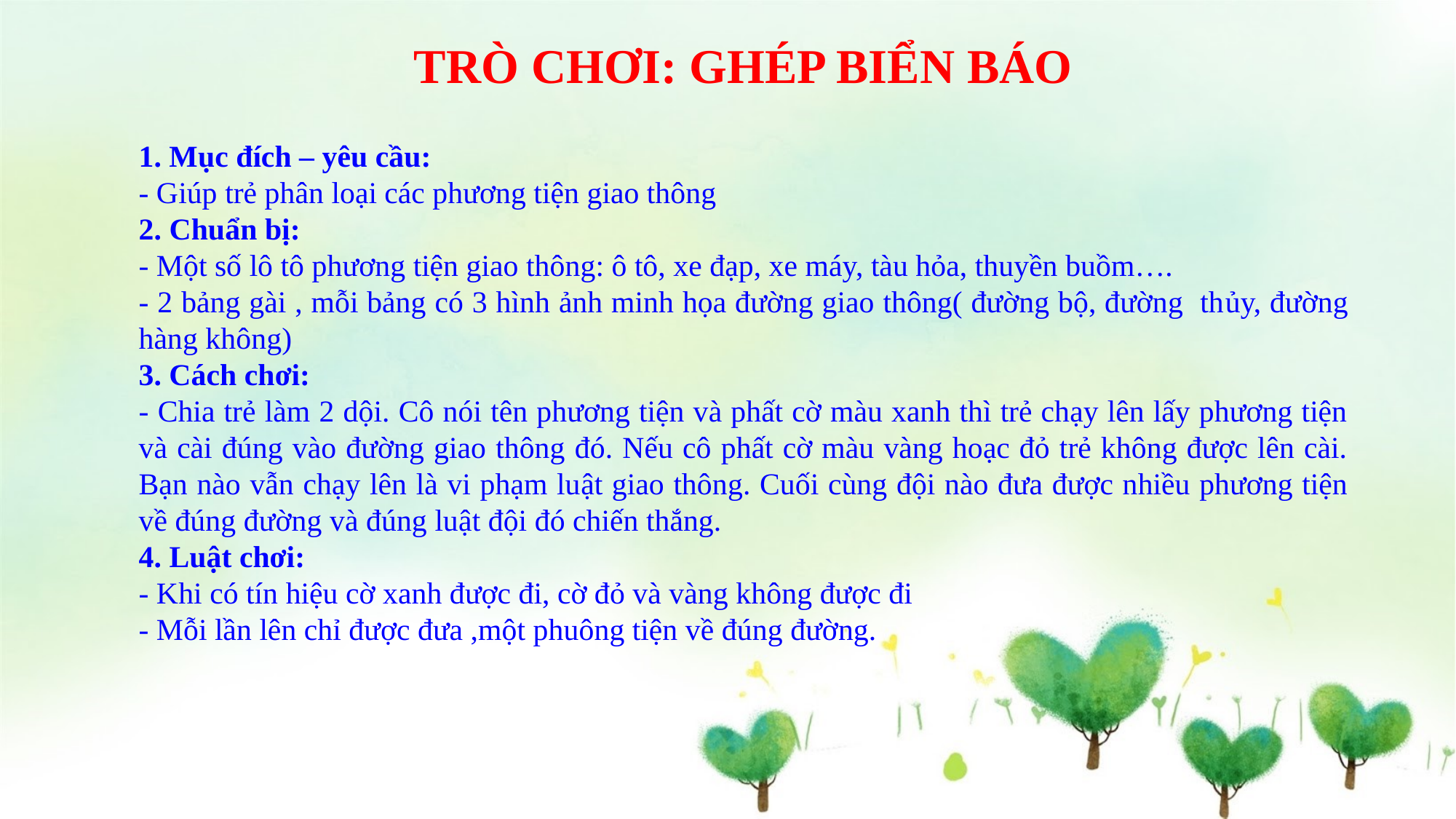

TRÒ CHƠI: GHÉP BIỂN BÁO
1. Mục đích – yêu cầu:
- Giúp trẻ phân loại các phương tiện giao thông
2. Chuẩn bị:
- Một số lô tô phương tiện giao thông: ô tô, xe đạp, xe máy, tàu hỏa, thuyền buồm….
- 2 bảng gài , mỗi bảng có 3 hình ảnh minh họa đường giao thông( đường bộ, đường  thủy, đường hàng không)
3. Cách chơi:
- Chia trẻ làm 2 dội. Cô nói tên phương tiện và phất cờ màu xanh thì trẻ chạy lên lấy phương tiện và cài đúng vào đường giao thông đó. Nếu cô phất cờ màu vàng hoạc đỏ trẻ không được lên cài. Bạn nào vẫn chạy lên là vi phạm luật giao thông. Cuối cùng đội nào đưa được nhiều phương tiện về đúng đường và đúng luật đội đó chiến thắng.
4. Luật chơi:
- Khi có tín hiệu cờ xanh được đi, cờ đỏ và vàng không được đi
- Mỗi lần lên chỉ được đưa ,một phuông tiện về đúng đường.